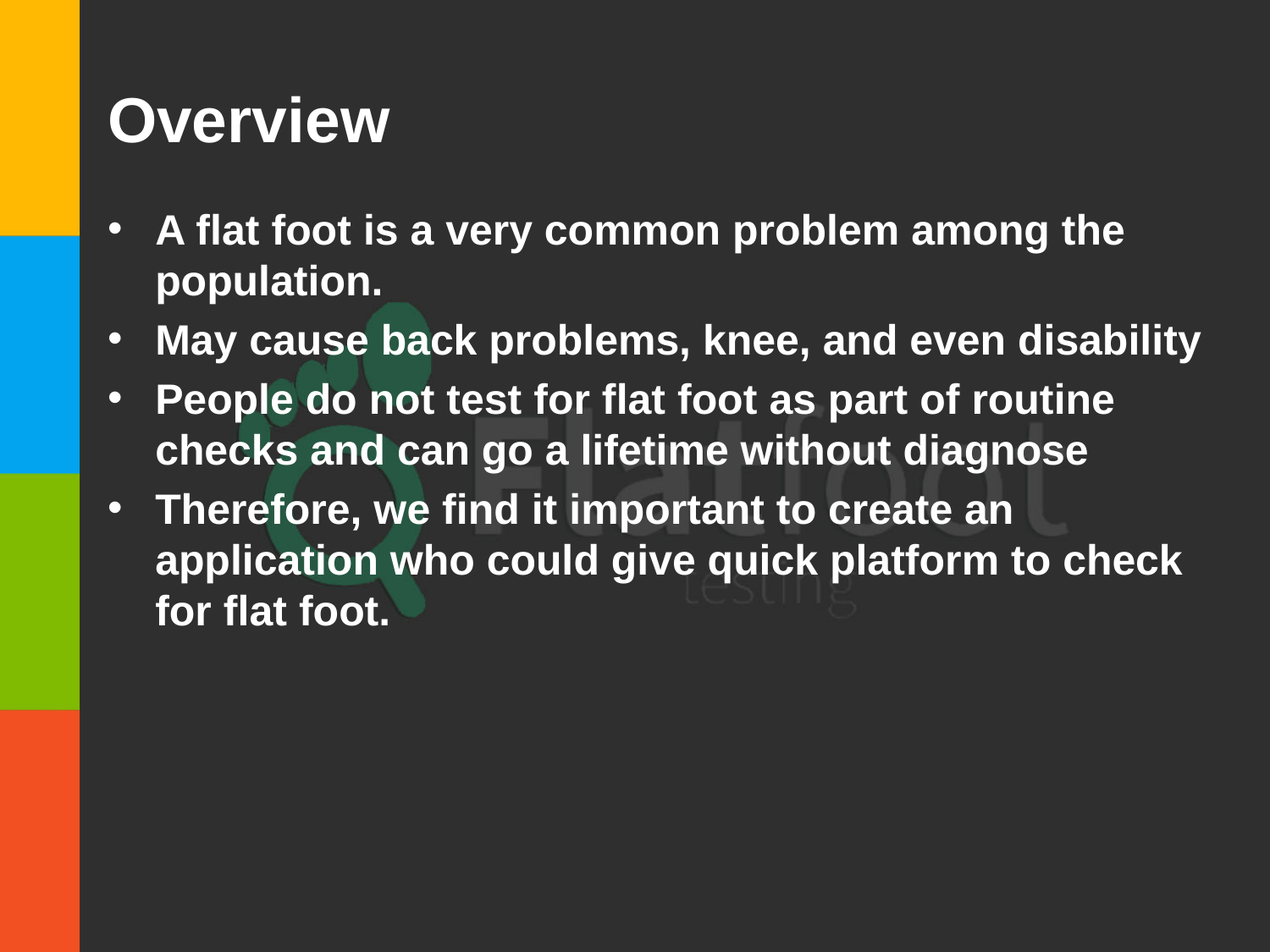

# Overview
A flat foot is a very common problem among the population.
May cause back problems, knee, and even disability
People do not test for flat foot as part of routine checks and can go a lifetime without diagnose
Therefore, we find it important to create an application who could give quick platform to check for flat foot.